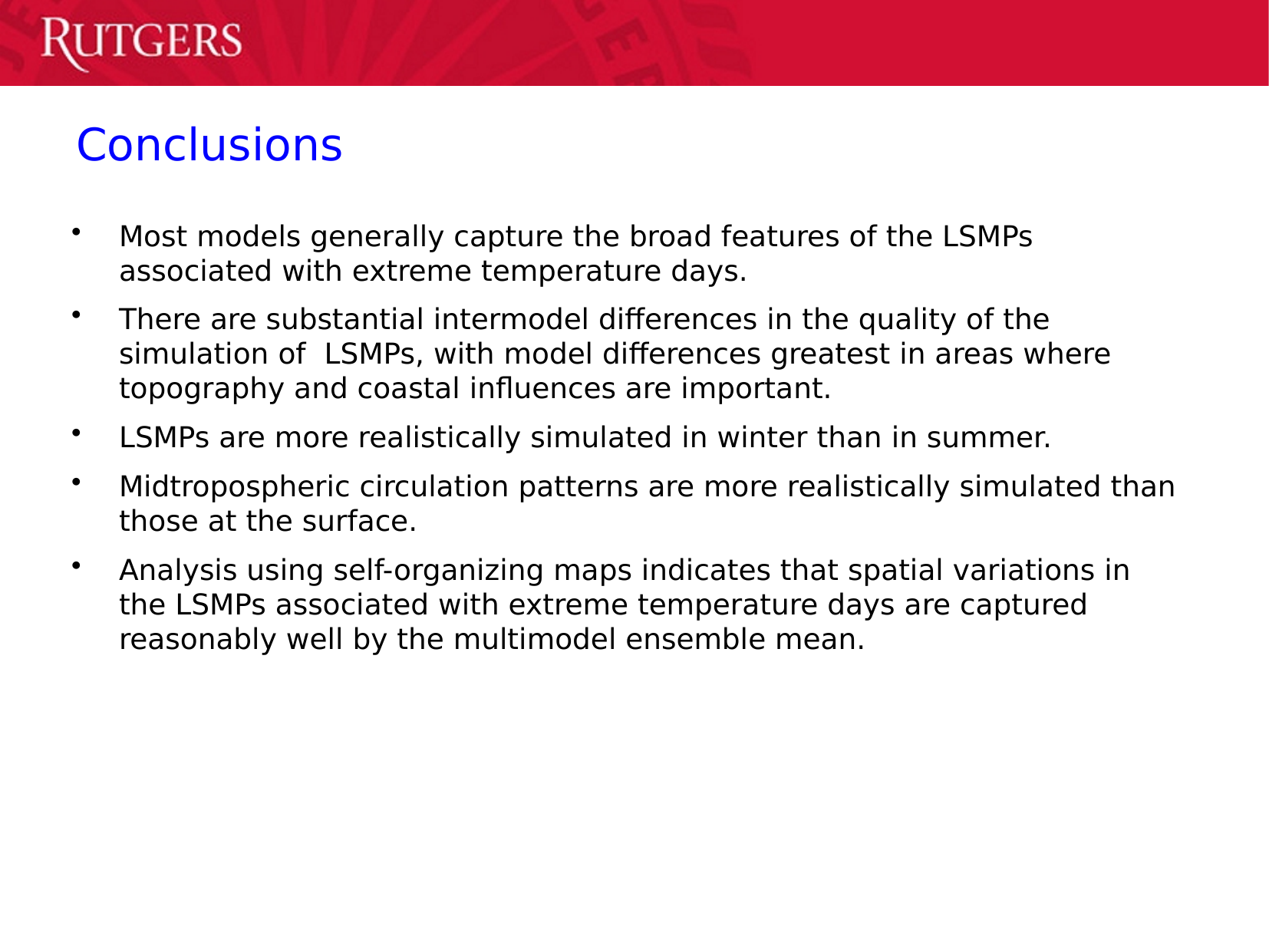

Conclusions
Most models generally capture the broad features of the LSMPs associated with extreme temperature days.
There are substantial intermodel differences in the quality of the simulation of  LSMPs, with model differences greatest in areas where topography and coastal influences are important.
LSMPs are more realistically simulated in winter than in summer.
Midtropospheric circulation patterns are more realistically simulated than those at the surface.
Analysis using self-organizing maps indicates that spatial variations in the LSMPs associated with extreme temperature days are captured reasonably well by the multimodel ensemble mean.